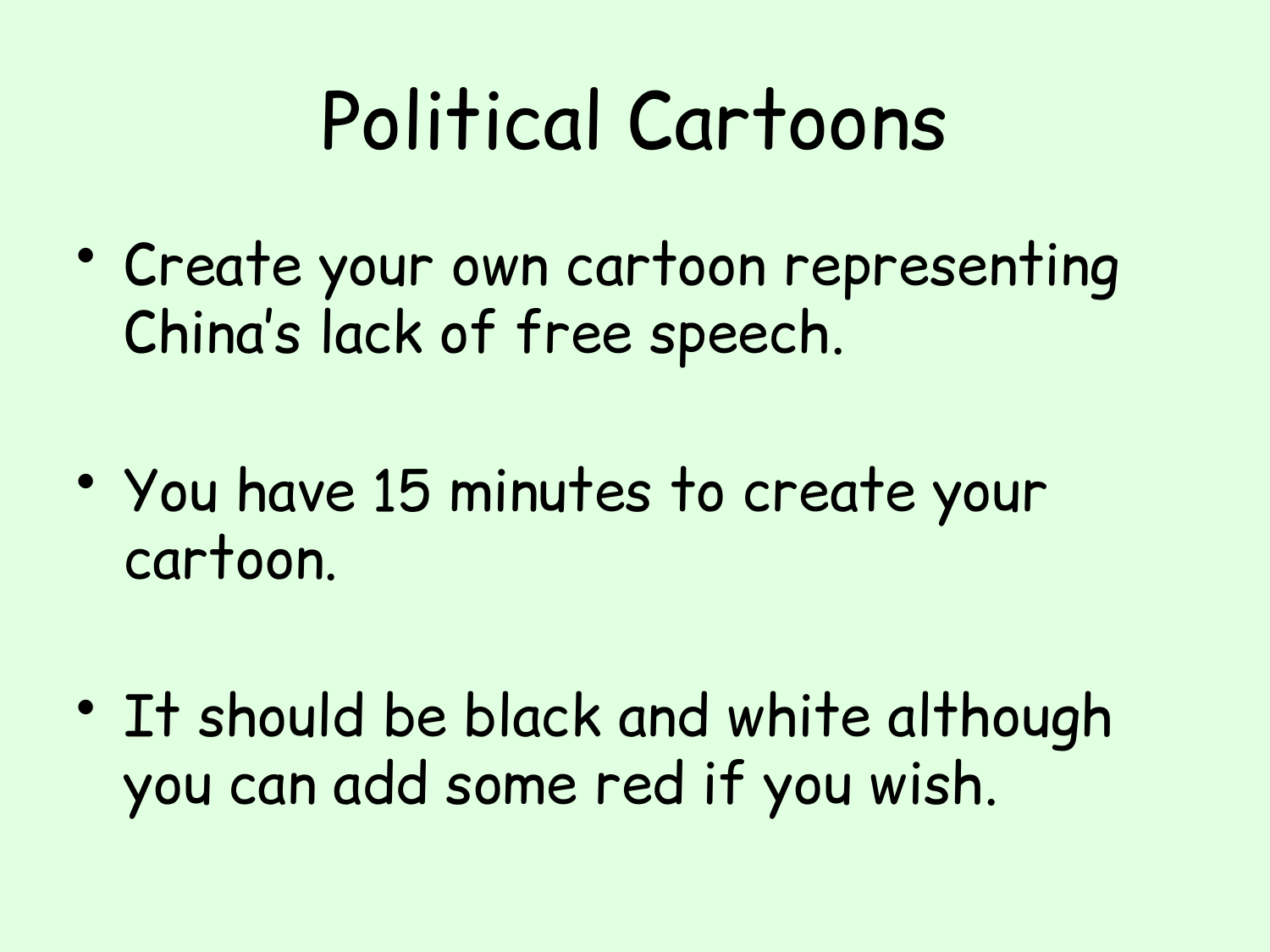

# Political Cartoons
Create your own cartoon representing China’s lack of free speech.

You have 15 minutes to create your cartoon.

It should be black and white although you can add some red if you wish.